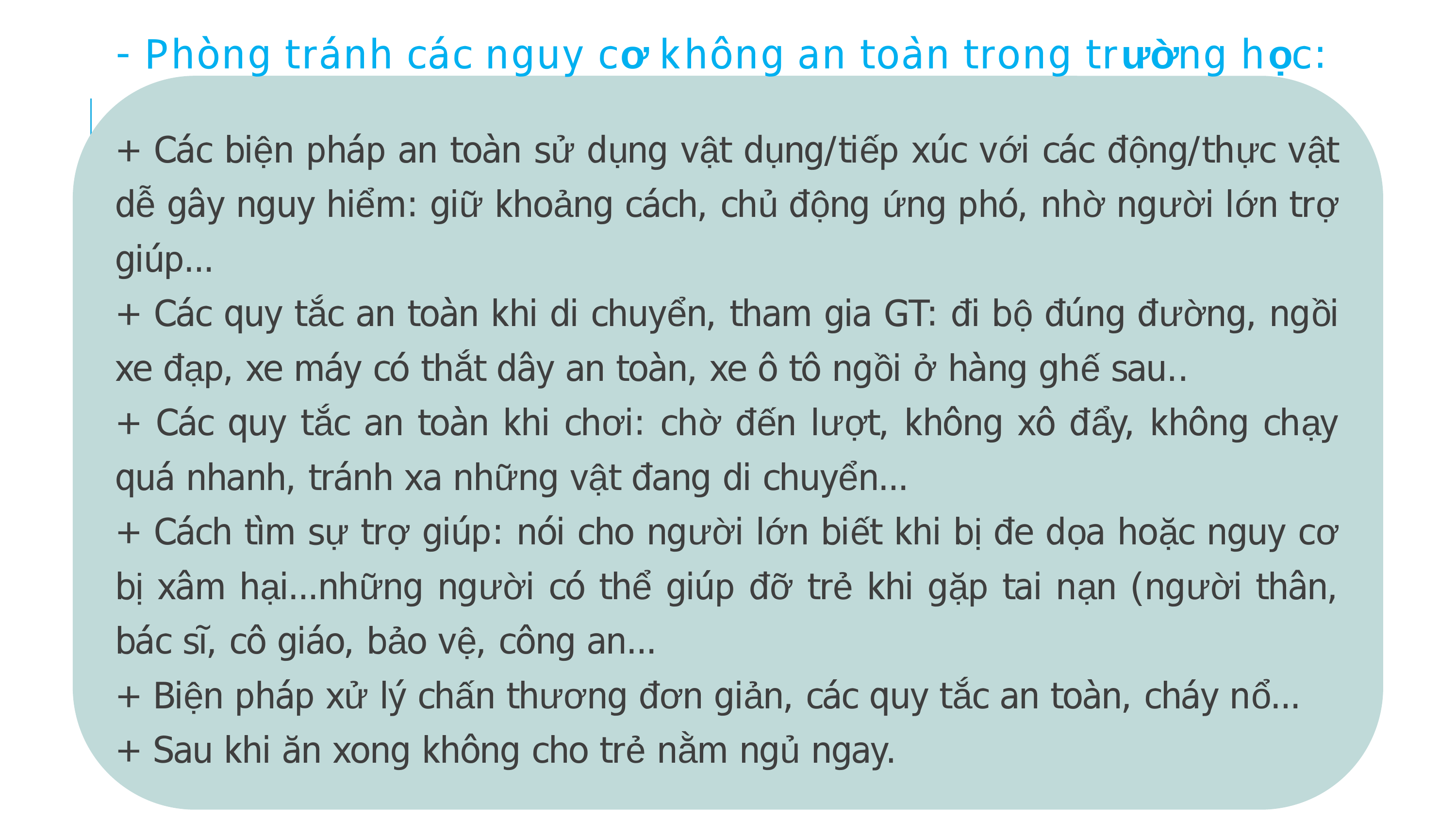

- Phòng tránh các nguy cơ không an toàn trong trường học:
+ Các biện pháp an toàn sử dụng vật dụng/tiếp xúc với các động/thực vật dễ gây nguy hiểm: giữ khoảng cách, chủ động ứng phó, nhờ người lớn trợ giúp…
+ Các quy tắc an toàn khi di chuyển, tham gia GT: đi bộ đúng đường, ngồi xe đạp, xe máy có thắt dây an toàn, xe ô tô ngồi ở hàng ghế sau..
+ Các quy tắc an toàn khi chơi: chờ đến lượt, không xô đẩy, không chạy quá nhanh, tránh xa những vật đang di chuyển…
+ Cách tìm sự trợ giúp: nói cho người lớn biết khi bị đe dọa hoặc nguy cơ bị xâm hại…những người có thể giúp đỡ trẻ khi gặp tai nạn (người thân, bác sĩ, cô giáo, bảo vệ, công an…
+ Biện pháp xử lý chấn thương đơn giản, các quy tắc an toàn, cháy nổ…
+ Sau khi ăn xong không cho trẻ nằm ngủ ngay.